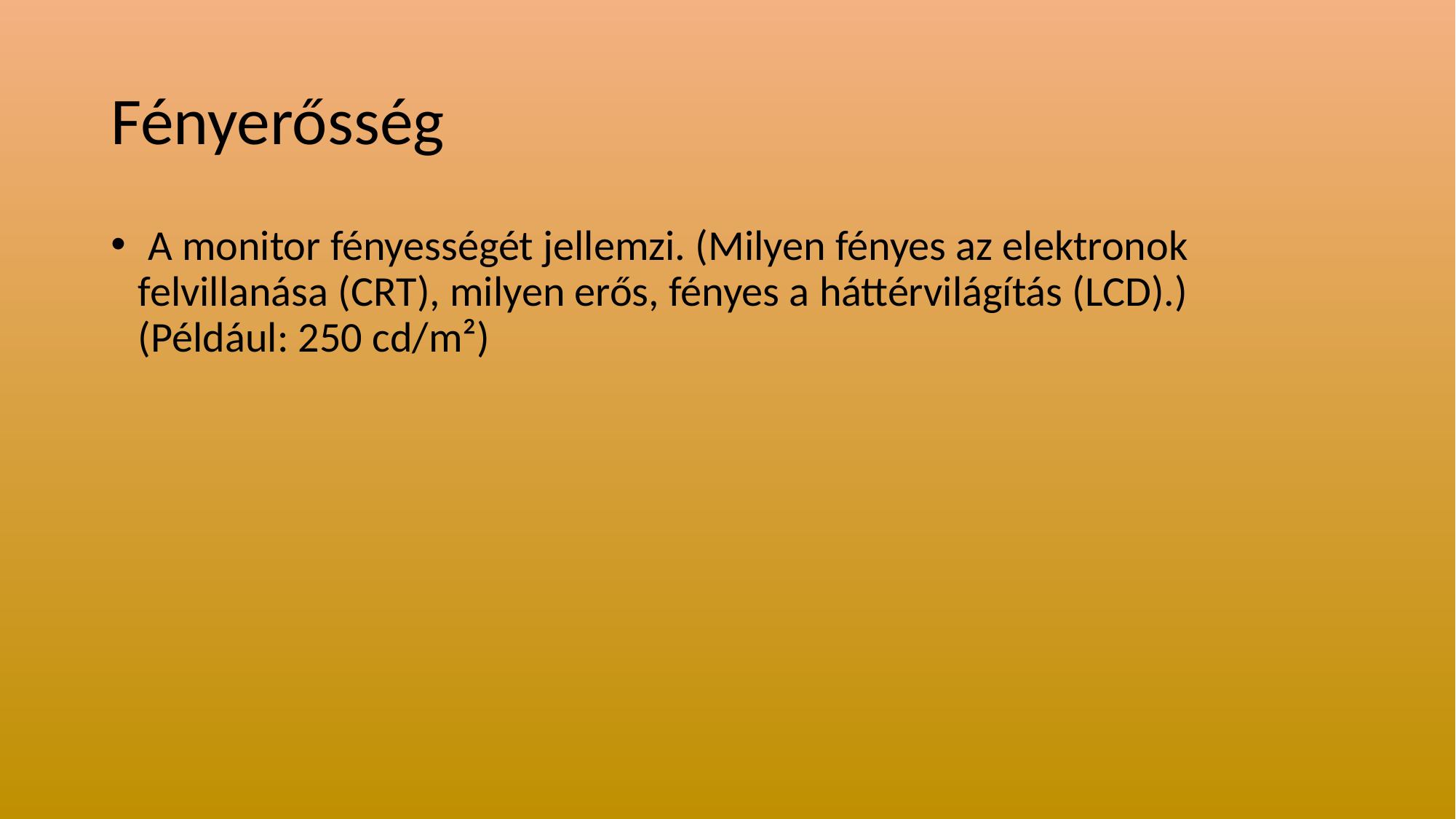

# Fényerősség
 A monitor fényességét jellemzi. (Milyen fényes az elektronok felvillanása (CRT), milyen erős, fényes a háttérvilágítás (LCD).) (Például: 250 cd/m²)